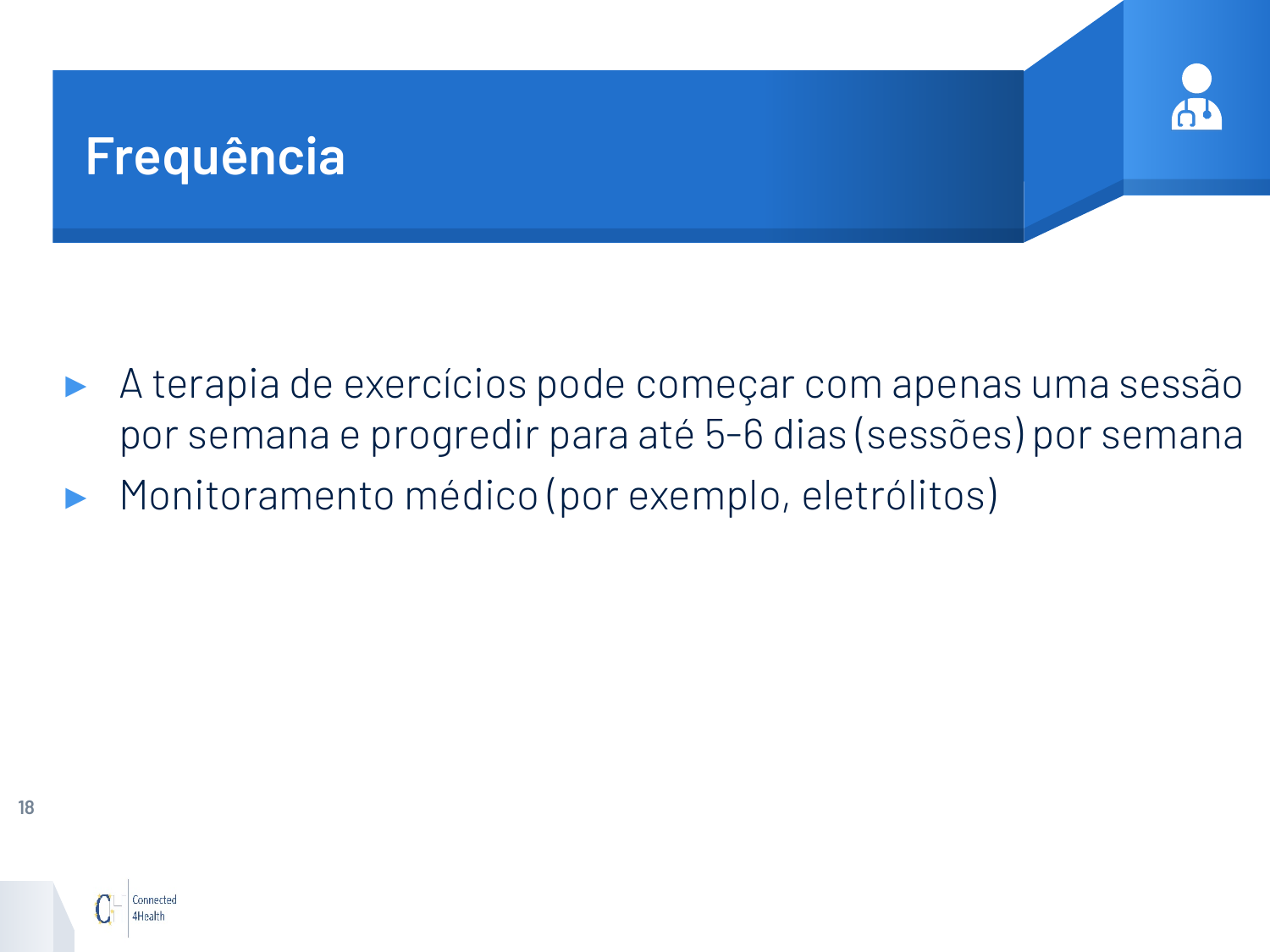

# Frequência
A terapia de exercícios pode começar com apenas uma sessão por semana e progredir para até 5-6 dias (sessões) por semana
Monitoramento médico (por exemplo, eletrólitos)
18